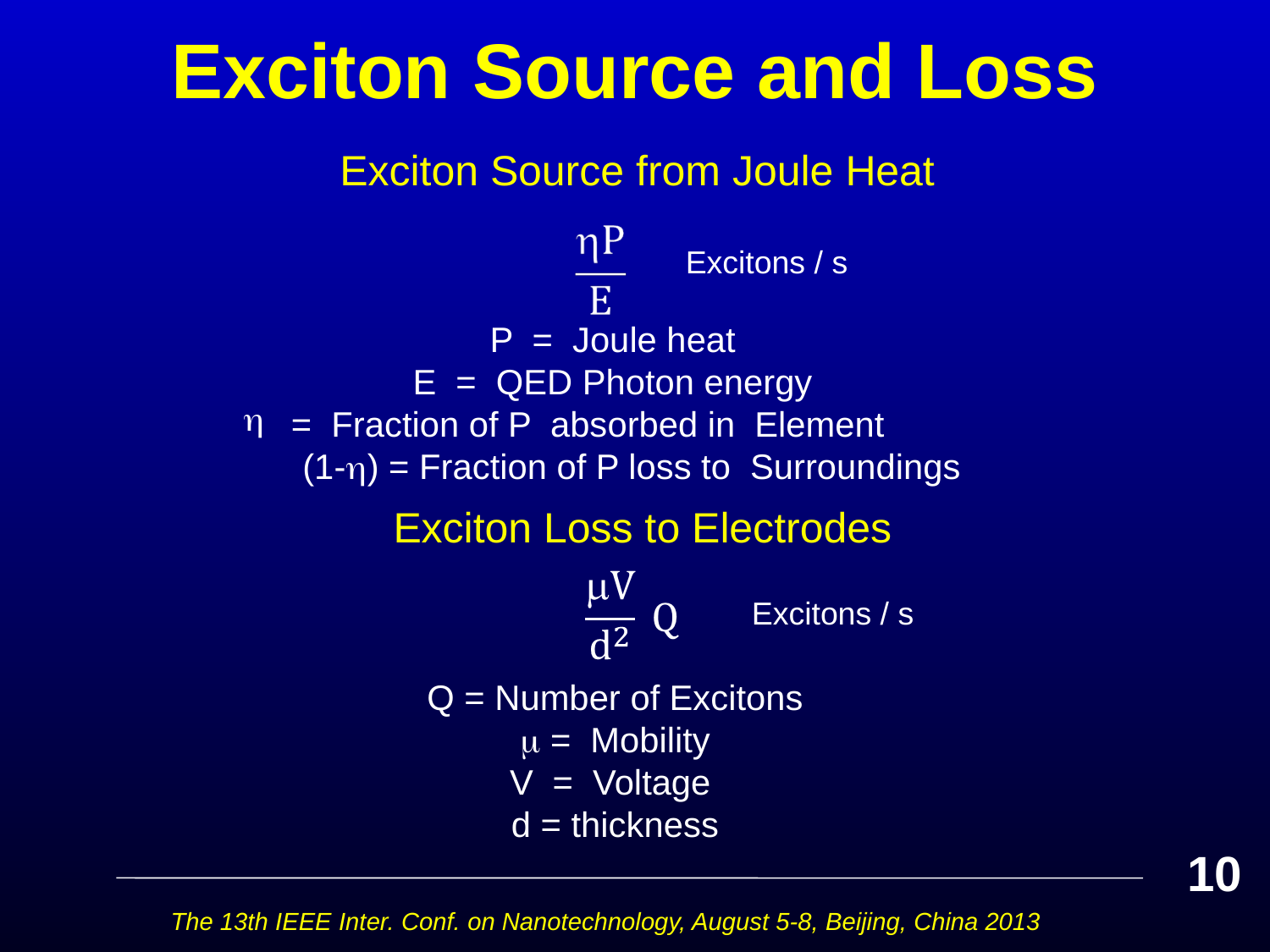

# Exciton Source and Loss
  Exciton Source from Joule Heat

P  =  Joule heat
E  =  QED Photon energy
=  Fraction of P  absorbed in  Element           (1-η) = Fraction of P loss to  Surroundings
Excitons / s
Exciton Loss to Electrodes

Q = Number of Excitons
μ =  Mobility
V  =  Voltage
d = thickness

Excitons / s
10
         The 13th IEEE Inter. Conf. on Nanotechnology, August 5-8, Beijing, China 2013